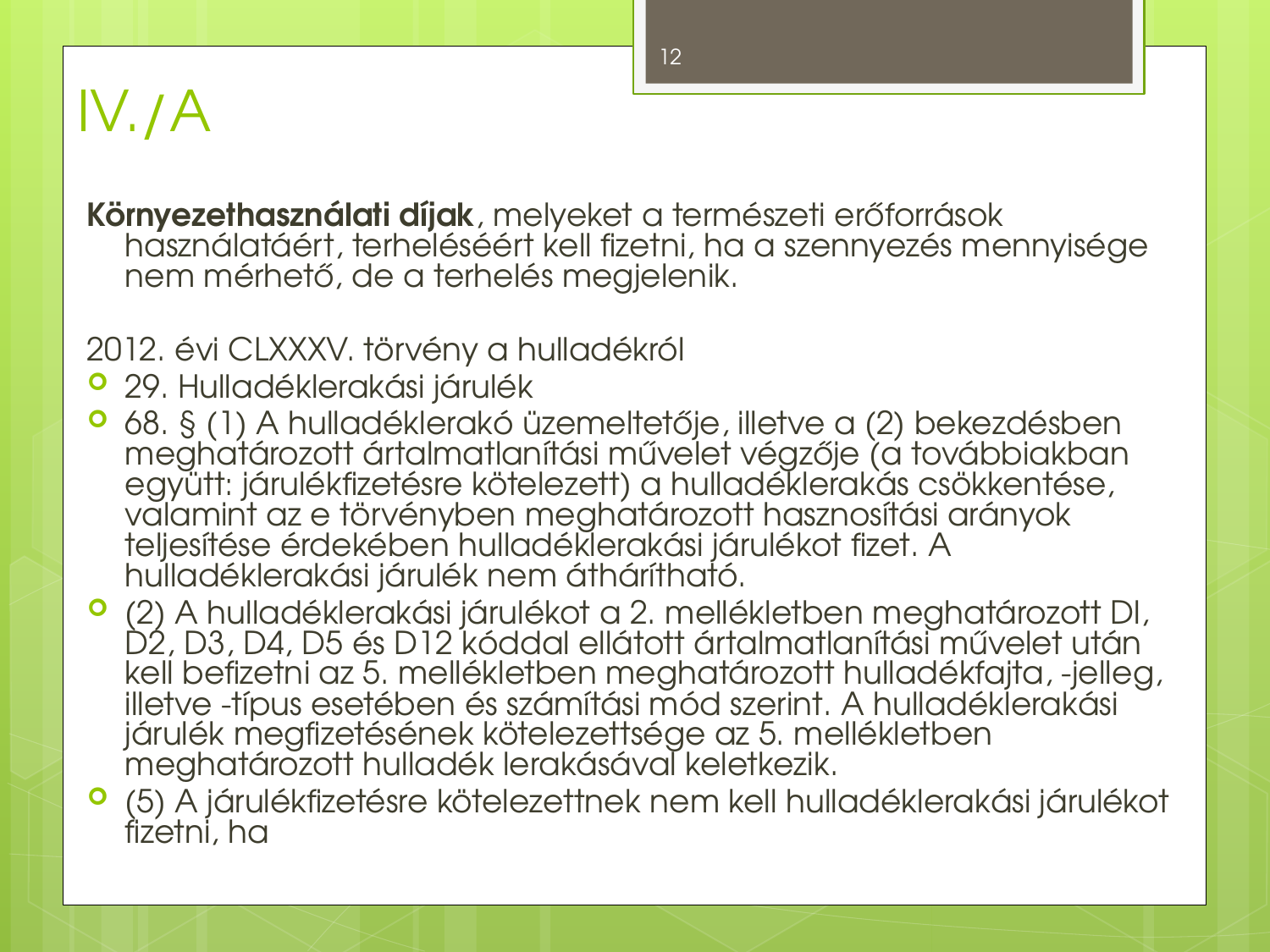

12
# IV./A
Környezethasználati díjak, melyeket a természeti erőforrások használatáért, terheléséért kell fizetni, ha a szennyezés mennyisége nem mérhető, de a terhelés megjelenik.

2012. évi CLXXXV. törvény a hulladékról
29. Hulladéklerakási járulék
68. § (1) A hulladéklerakó üzemeltetője, illetve a (2) bekezdésben meghatározott ártalmatlanítási művelet végzője (a továbbiakban együtt: járulékfizetésre kötelezett) a hulladéklerakás csökkentése, valamint az e törvényben meghatározott hasznosítási arányok teljesítése érdekében hulladéklerakási járulékot fizet. A hulladéklerakási járulék nem áthárítható.
(2) A hulladéklerakási járulékot a 2. mellékletben meghatározott Dl, D2, D3, D4, D5 és D12 kóddal ellátott ártalmatlanítási művelet után kell befizetni az 5. mellékletben meghatározott hulladékfajta, -jelleg, illetve -típus esetében és számítási mód szerint. A hulladéklerakási járulék megfizetésének kötelezettsége az 5. mellékletben meghatározott hulladék lerakásával keletkezik.
(5) A járulékfizetésre kötelezettnek nem kell hulladéklerakási járulékot fizetni, ha